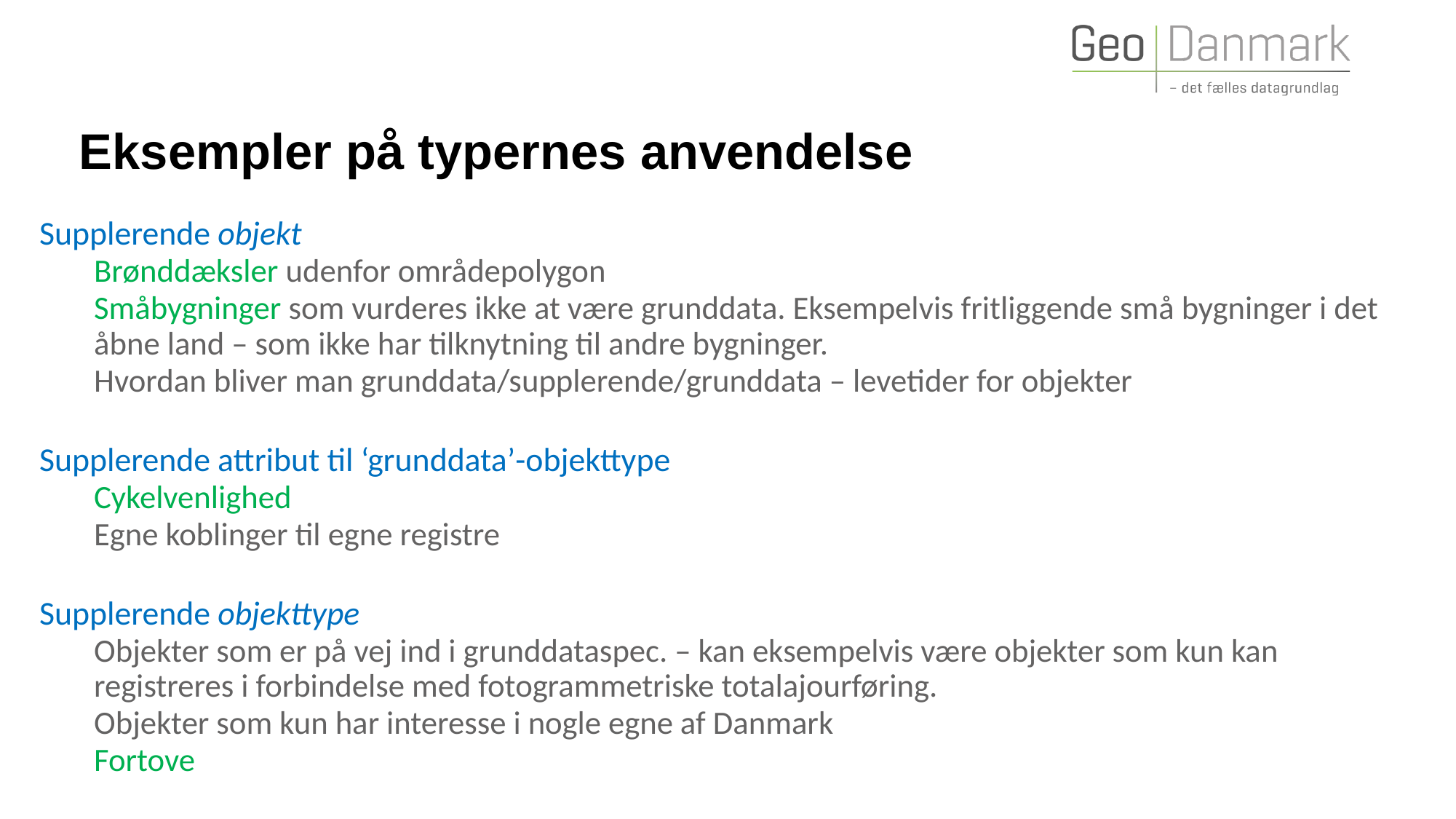

# Eksempler på typernes anvendelse
Supplerende objekt
Brønddæksler udenfor områdepolygon
Småbygninger som vurderes ikke at være grunddata. Eksempelvis fritliggende små bygninger i det åbne land – som ikke har tilknytning til andre bygninger.
Hvordan bliver man grunddata/supplerende/grunddata – levetider for objekter

Supplerende attribut til ‘grunddata’-objekttype
Cykelvenlighed
Egne koblinger til egne registre

Supplerende objekttype
Objekter som er på vej ind i grunddataspec. – kan eksempelvis være objekter som kun kan registreres i forbindelse med fotogrammetriske totalajourføring.
Objekter som kun har interesse i nogle egne af Danmark
Fortove